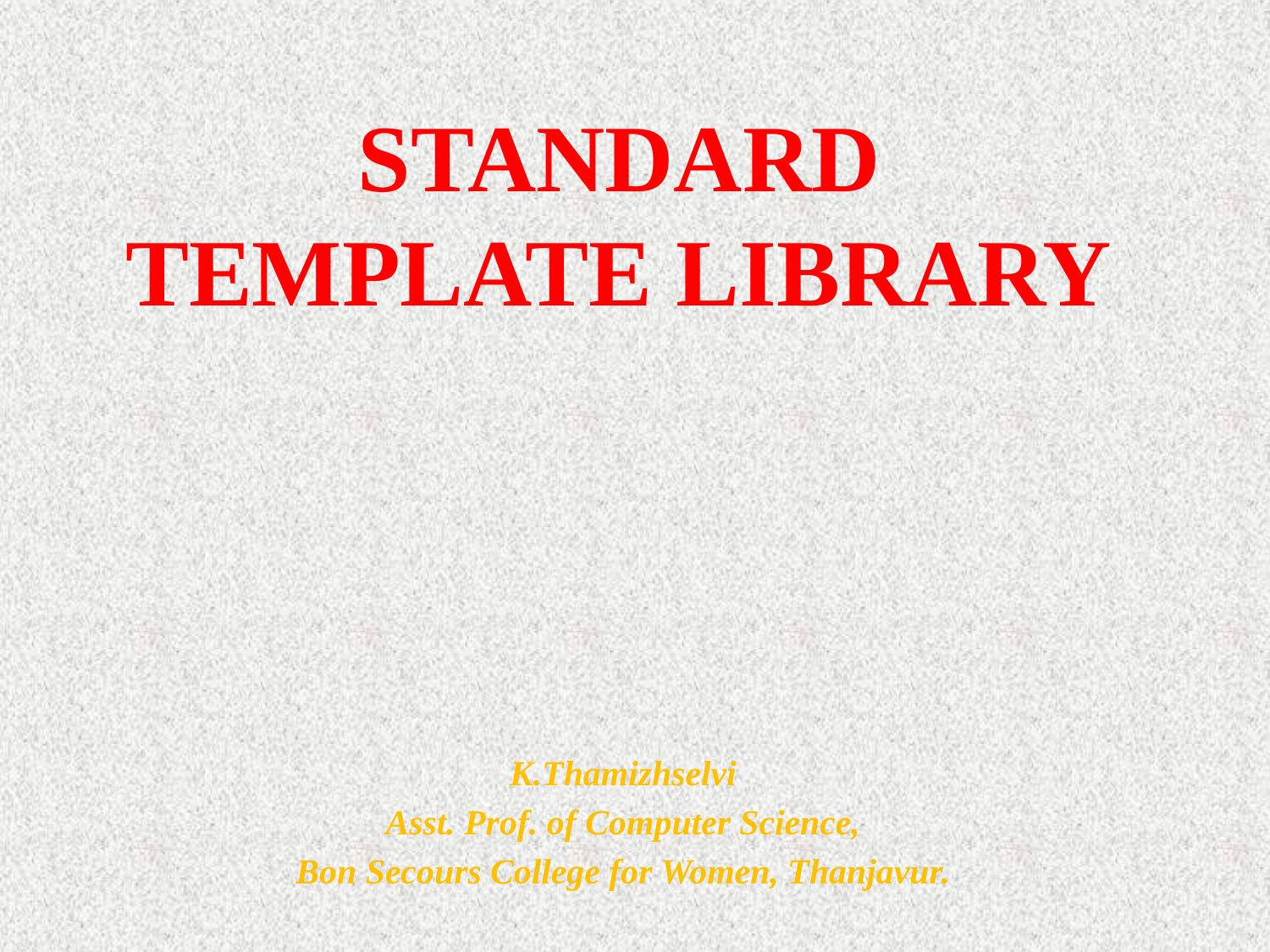

# STANDARD TEMPLATE LIBRARY
K.Thamizhselvi
Asst. Prof. of Computer Science,
Bon Secours College for Women, Thanjavur.